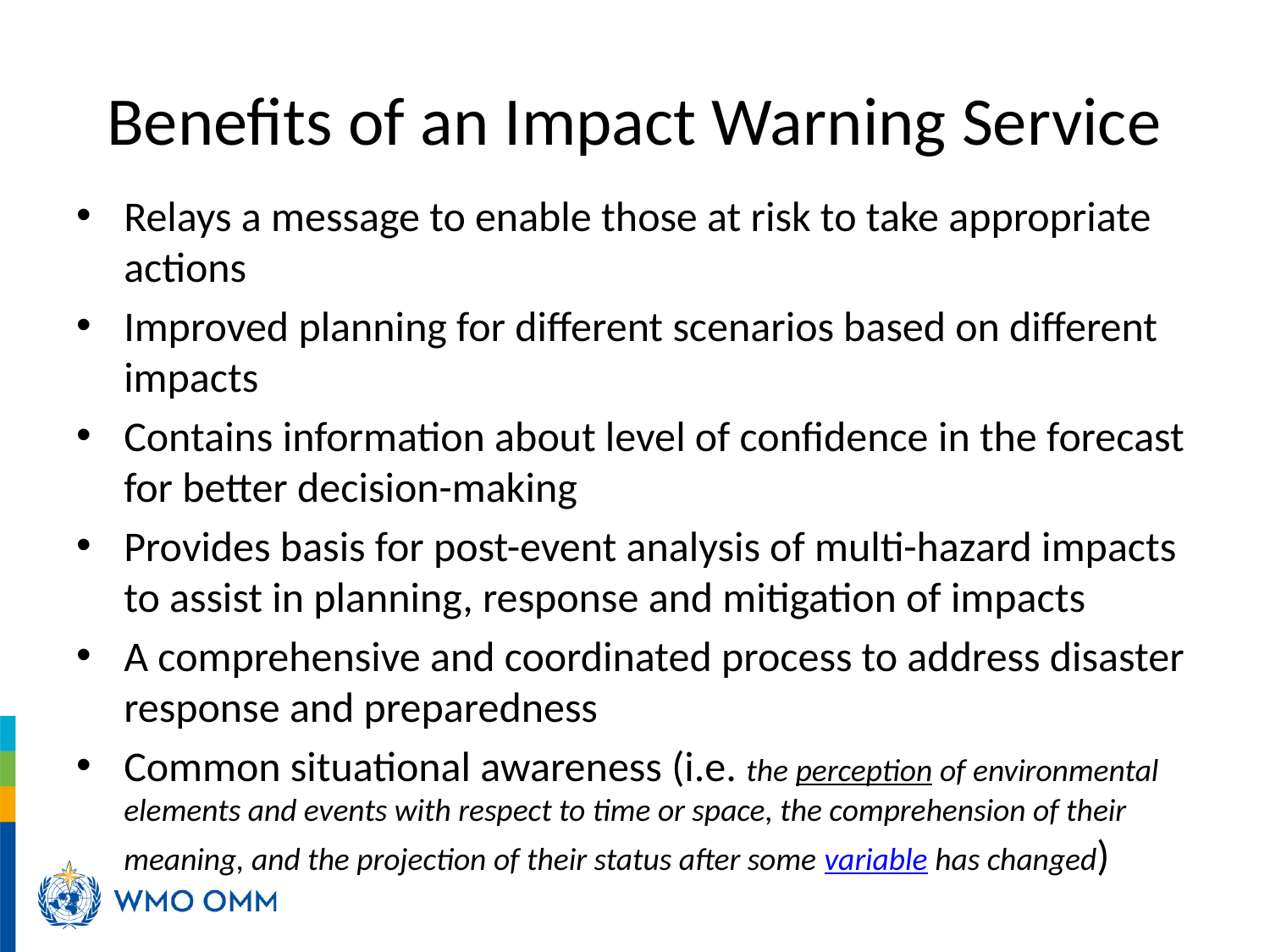

# Benefits of an Impact Warning Service
Relays a message to enable those at risk to take appropriate actions
Improved planning for different scenarios based on different impacts
Contains information about level of confidence in the forecast for better decision-making
Provides basis for post-event analysis of multi-hazard impacts to assist in planning, response and mitigation of impacts
A comprehensive and coordinated process to address disaster response and preparedness
Common situational awareness (i.e. the perception of environmental elements and events with respect to time or space, the comprehension of their meaning, and the projection of their status after some variable has changed)